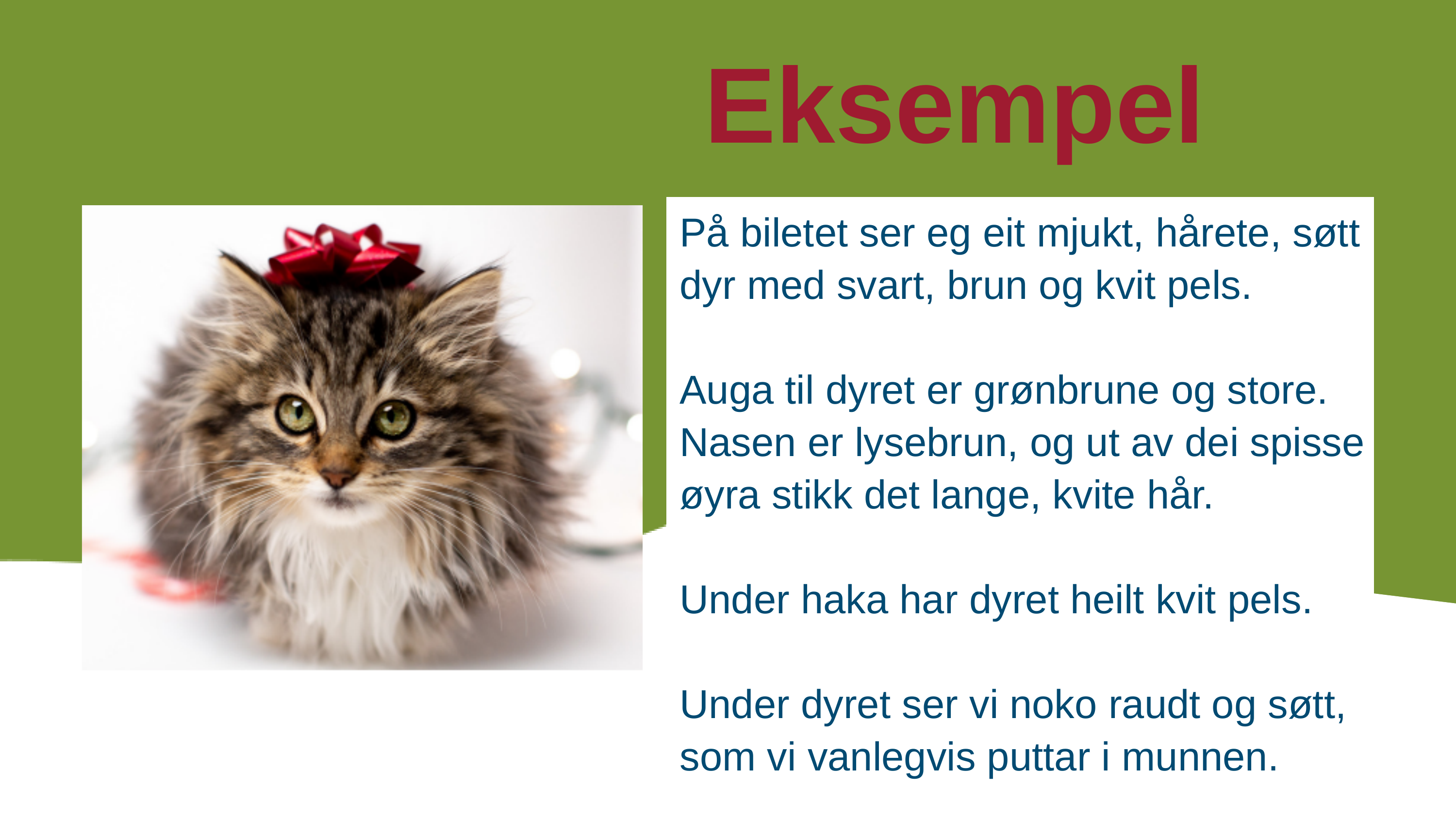

Eksempel

På biletet ser eg eit mjukt, hårete, søtt dyr med svart, brun og kvit pels.

Auga til dyret er grønbrune og store. Nasen er lysebrun, og ut av dei spisse øyra stikk det lange, kvite hår.

Under haka har dyret heilt kvit pels.

Under dyret ser vi noko raudt og søtt, som vi vanlegvis puttar i munnen.